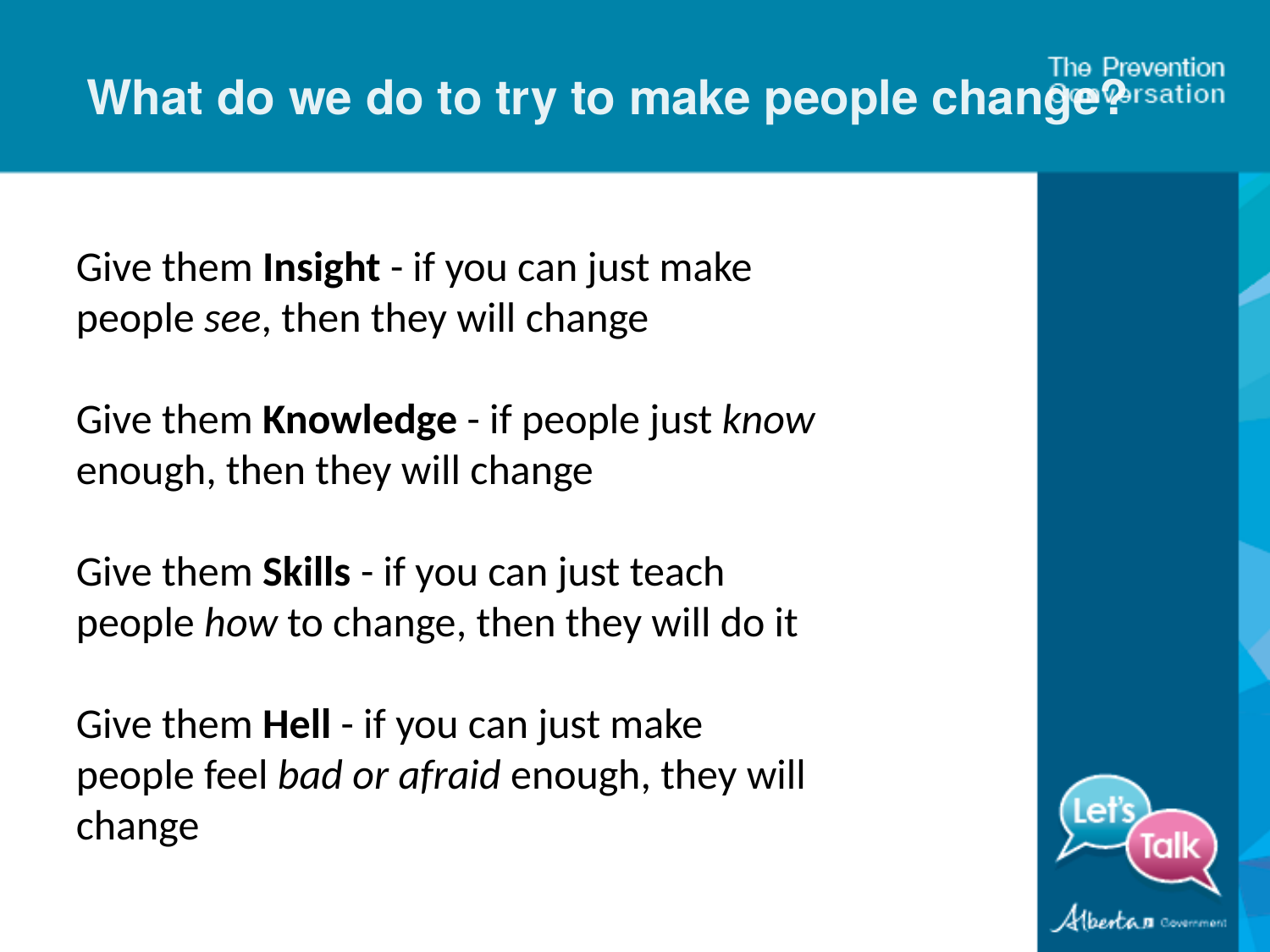

# What do we do to try to make people change?
Give them Insight - if you can just make people see, then they will change

Give them Knowledge - if people just know enough, then they will change

Give them Skills - if you can just teach people how to change, then they will do it

Give them Hell - if you can just make people feel bad or afraid enough, they will change